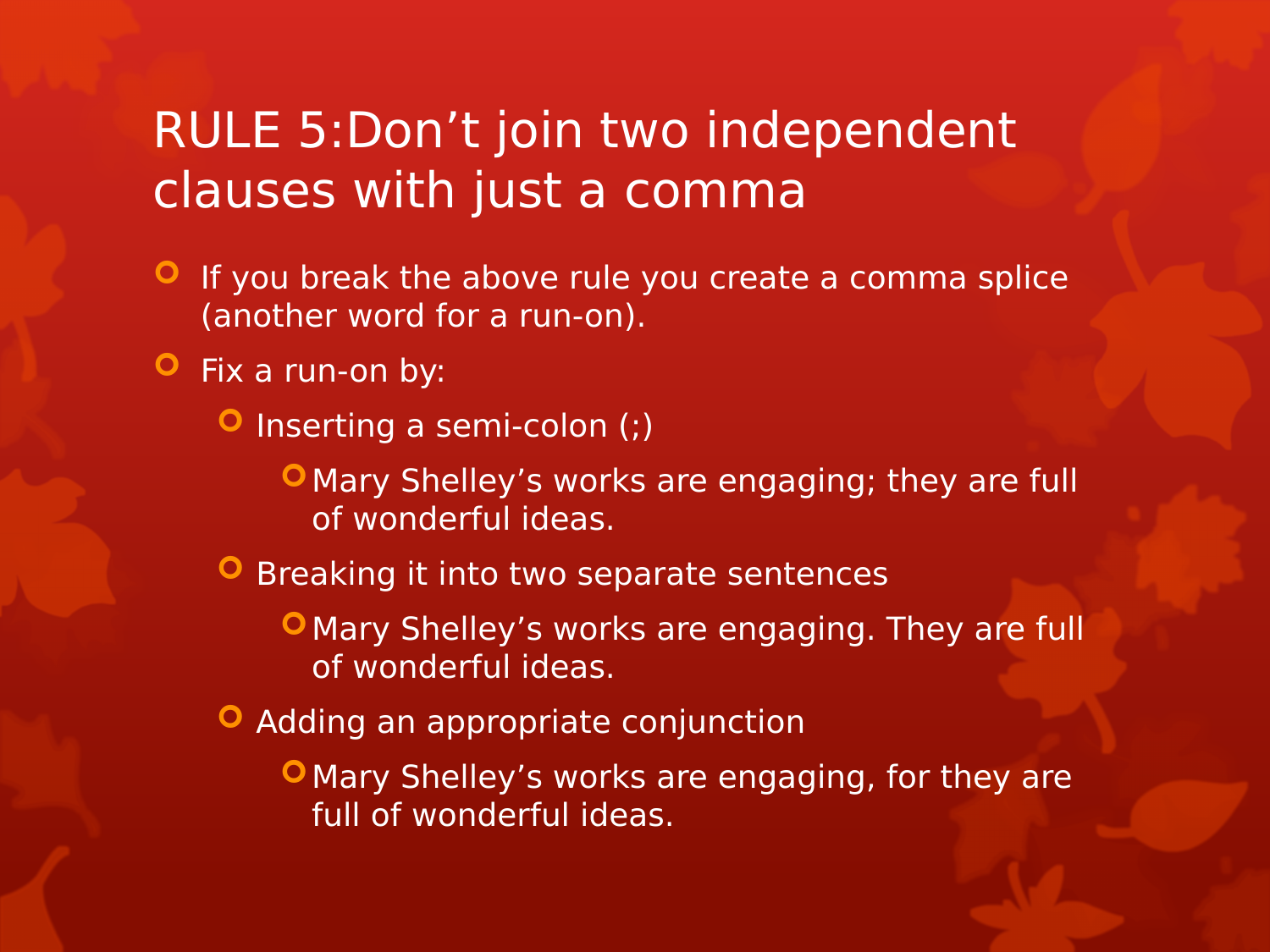

# RULE 5:Don’t join two independent clauses with just a comma
If you break the above rule you create a comma splice (another word for a run-on).
Fix a run-on by:
Inserting a semi-colon (;)
Mary Shelley’s works are engaging; they are full of wonderful ideas.
Breaking it into two separate sentences
Mary Shelley’s works are engaging. They are full of wonderful ideas.
Adding an appropriate conjunction
Mary Shelley’s works are engaging, for they are full of wonderful ideas.